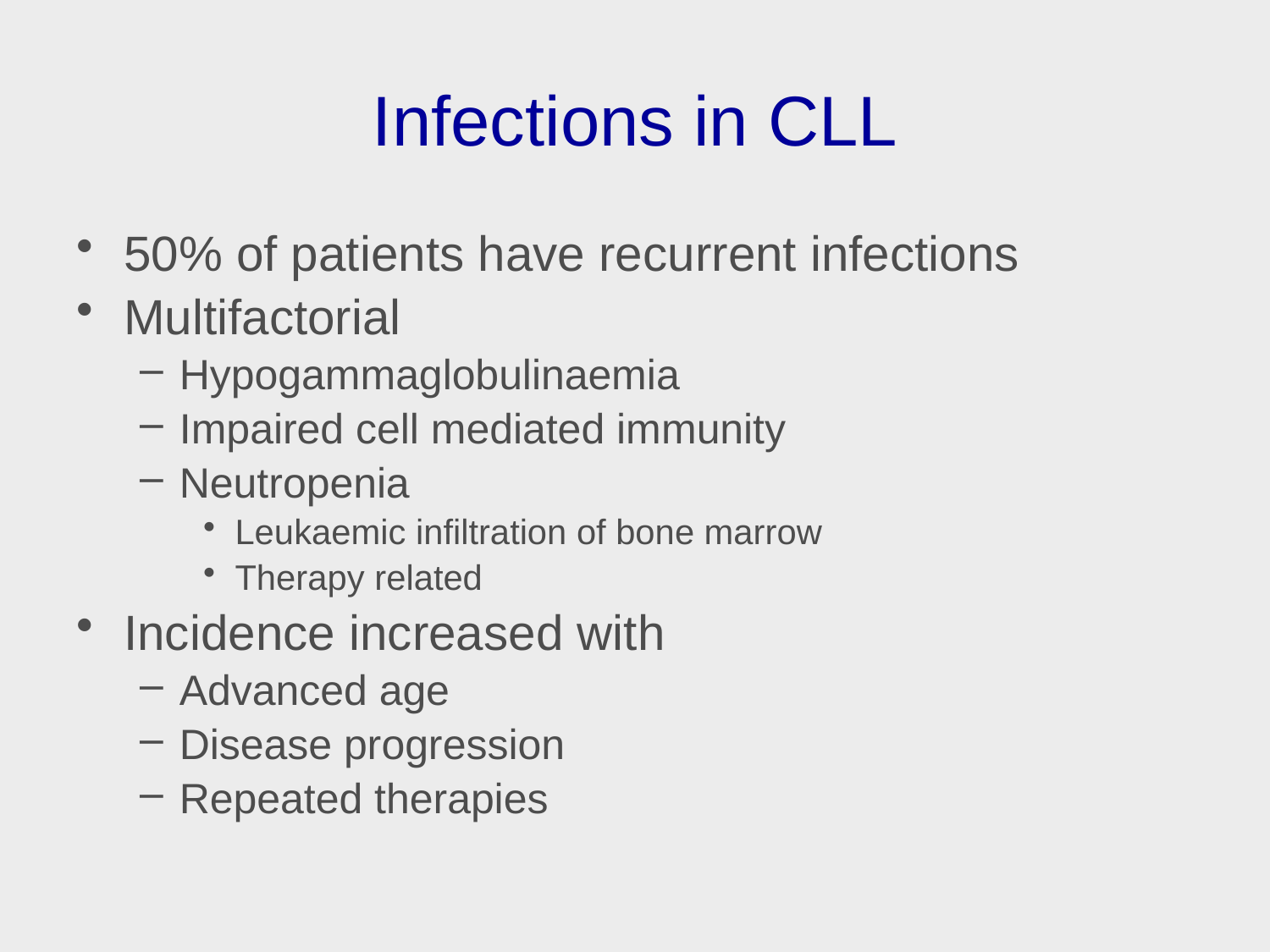

# Infections in CLL
50% of patients have recurrent infections
Multifactorial
Hypogammaglobulinaemia
Impaired cell mediated immunity
Neutropenia
Leukaemic infiltration of bone marrow
Therapy related
Incidence increased with
Advanced age
Disease progression
Repeated therapies